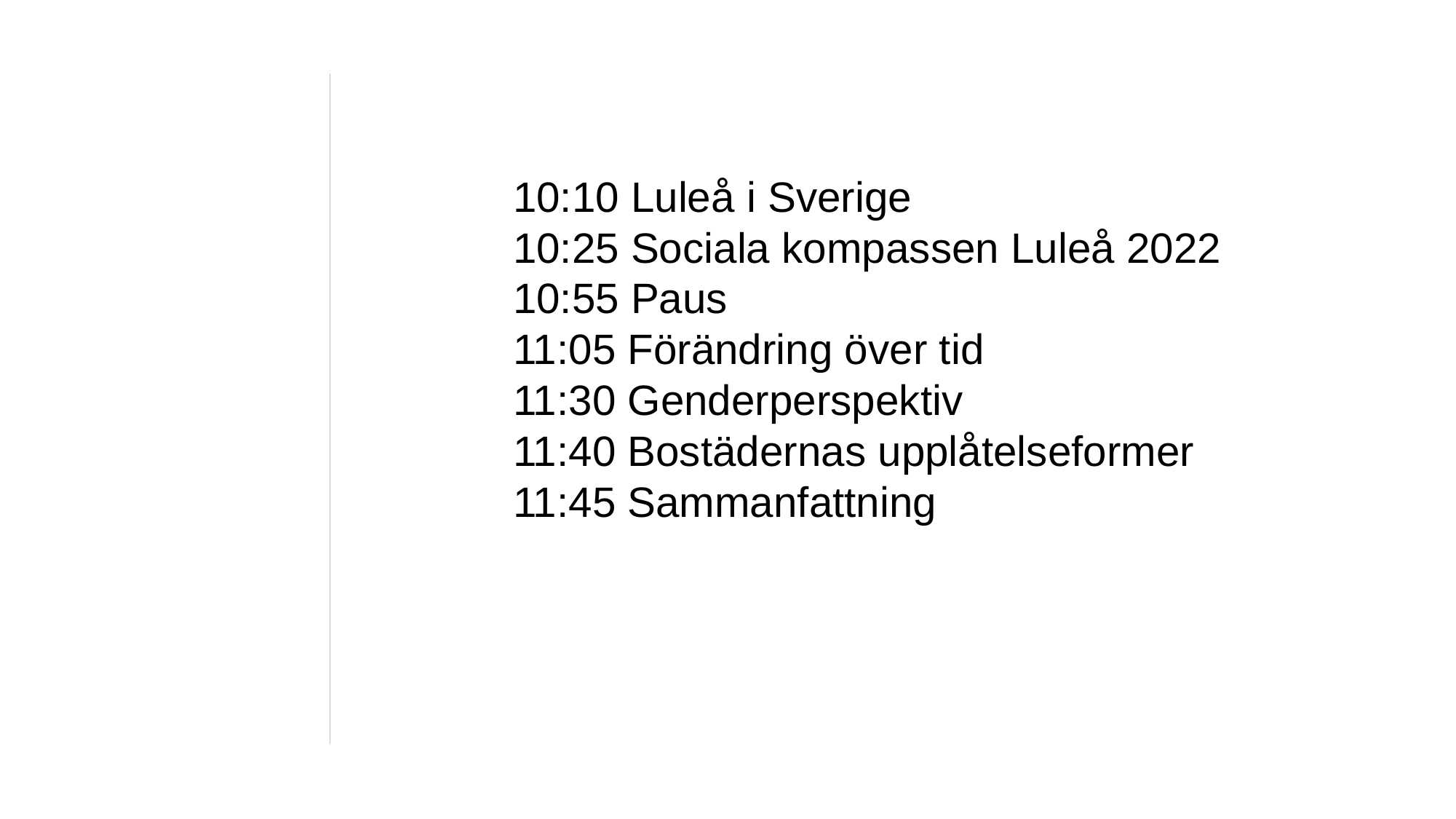

10:10 Luleå i Sverige
10:25 Sociala kompassen Luleå 2022
10:55 Paus
11:05 Förändring över tid
11:30 Genderperspektiv
11:40 Bostädernas upplåtelseformer
11:45 Sammanfattning